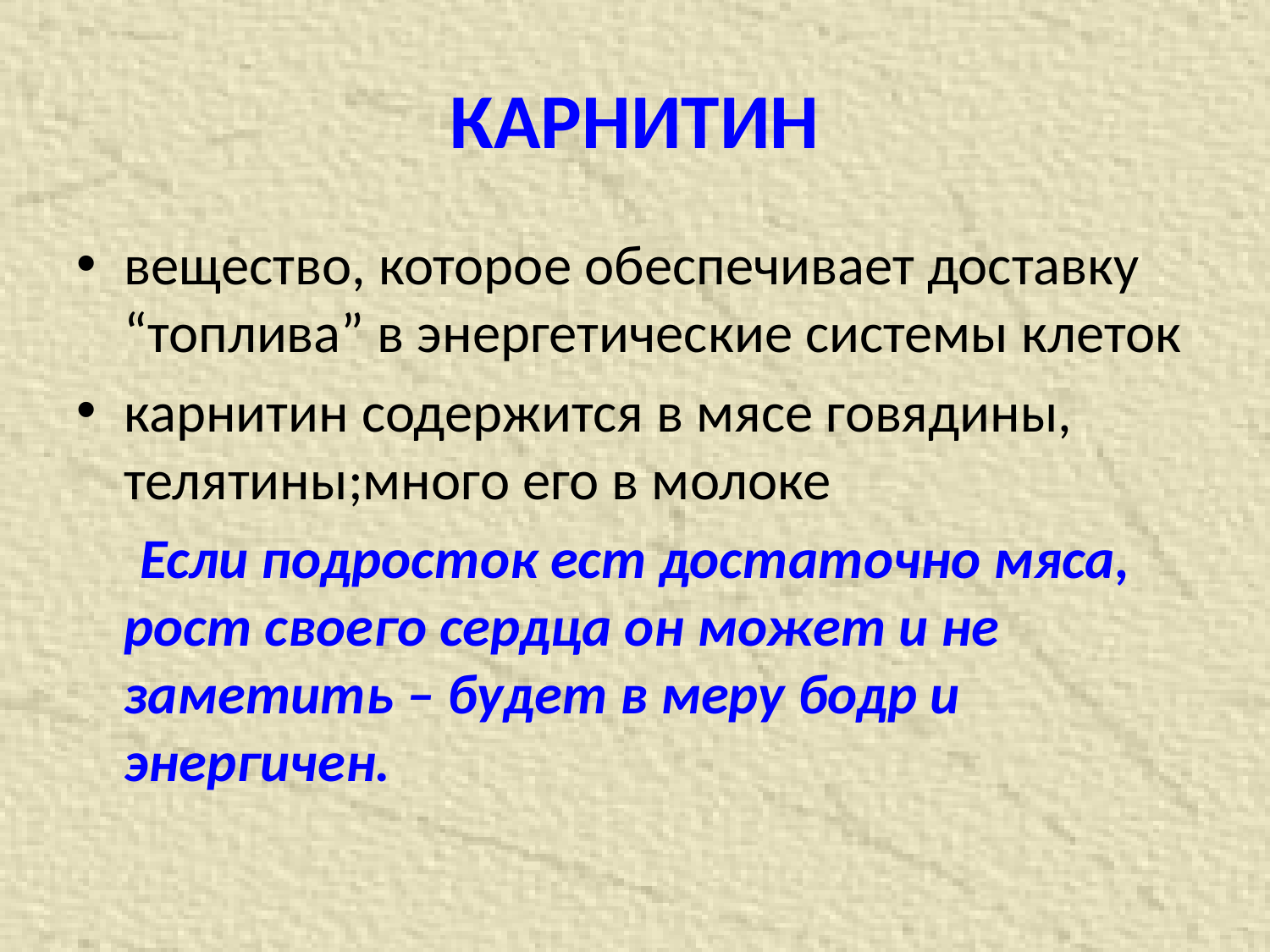

# КАРНИТИН
вещество, которое обеспечивает доставку “топлива” в энергетические системы клеток
карнитин содержится в мясе говядины, телятины;много его в молоке
     Если подросток ест достаточно мяса, рост своего сердца он может и не заметить – будет в меру бодр и энергичен.